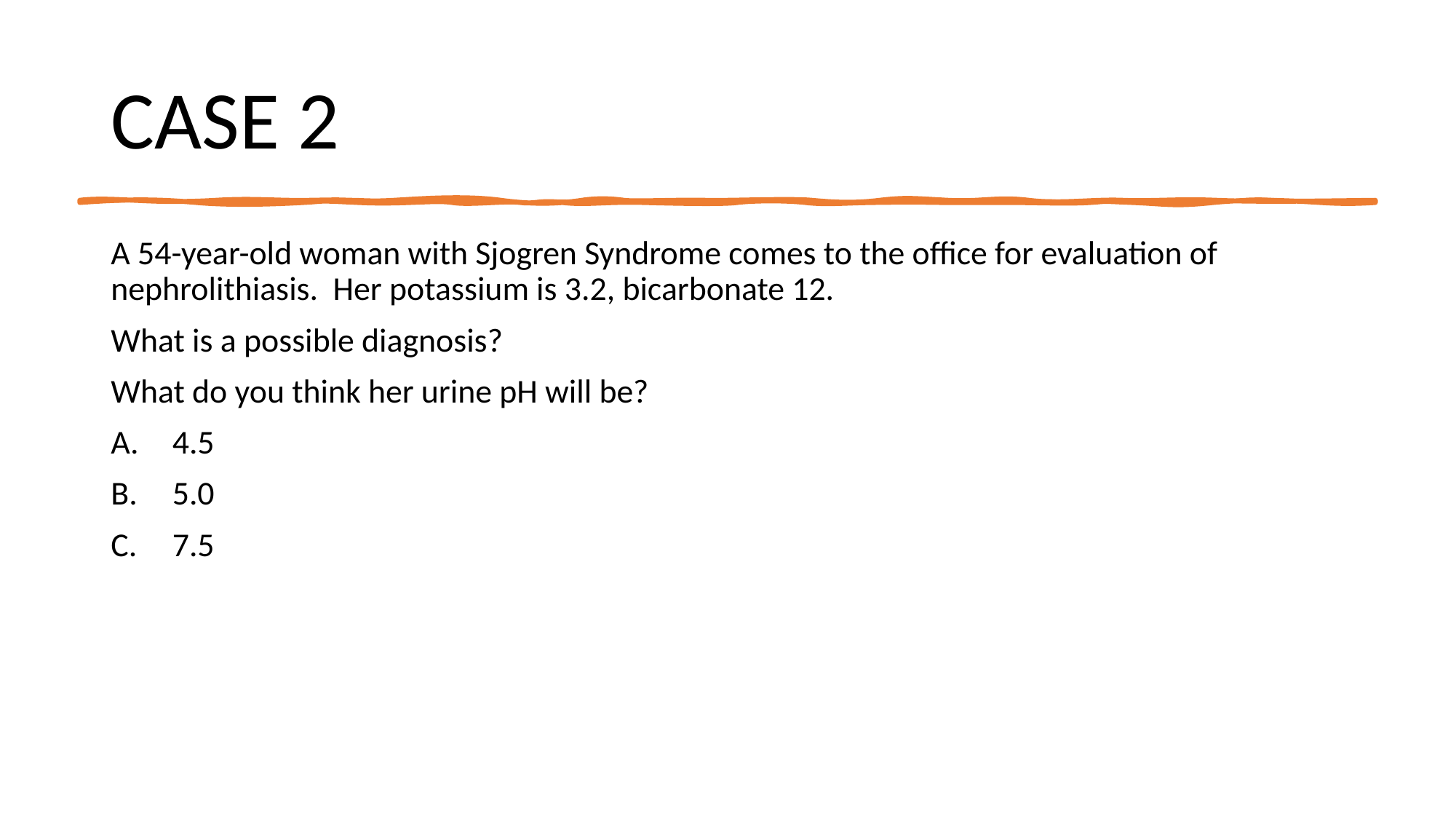

# CASE 2

A 54-year-old woman with Sjogren Syndrome comes to the office for evaluation of nephrolithiasis.  Her potassium is 3.2, bicarbonate 12.
What is a possible diagnosis?
What do you think her urine pH will be?
4.5
5.0
7.5